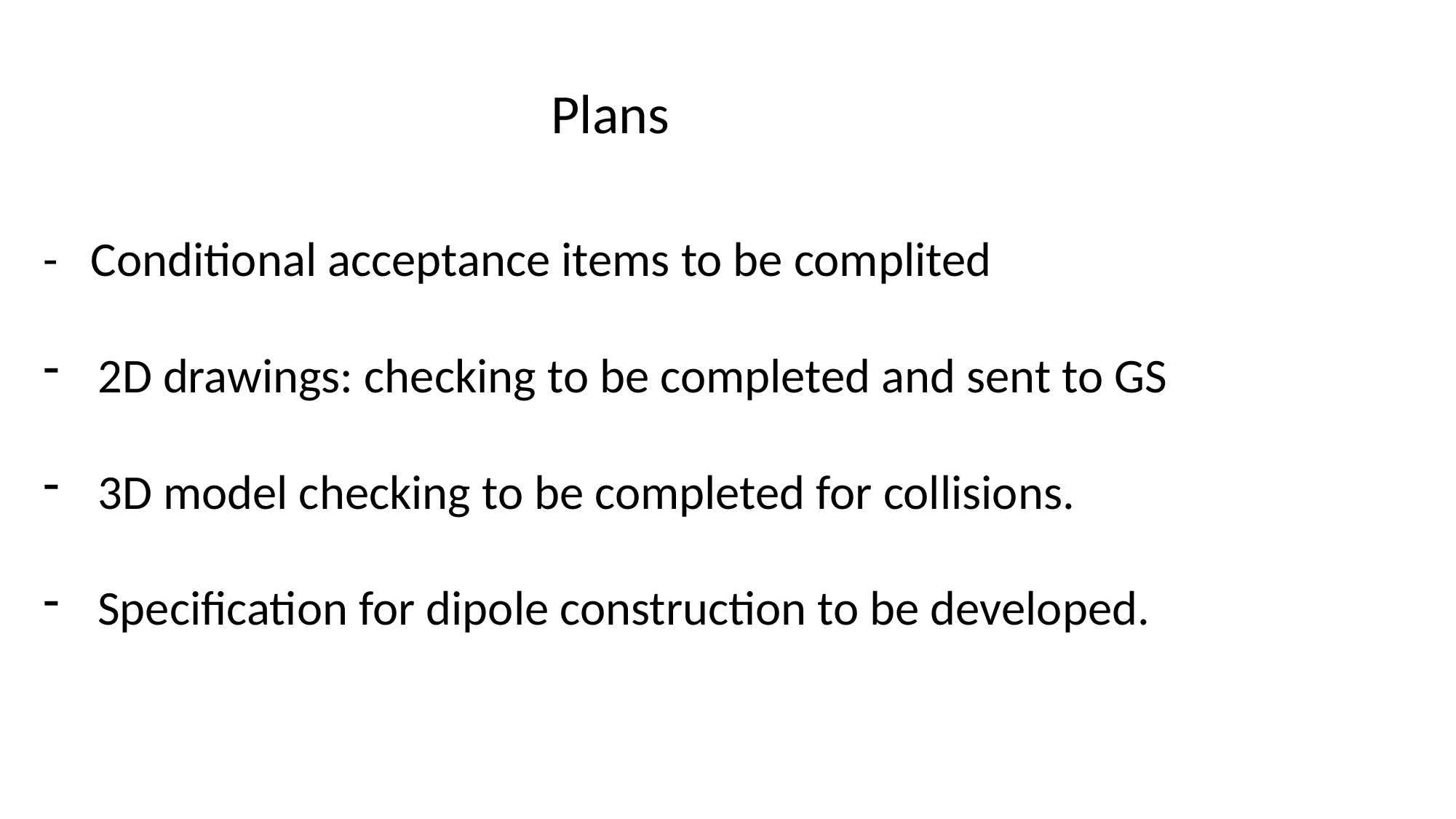

# Plans
-   Conditional acceptance items to be complited

2D drawings: checking to be completed and sent to GS

3D model checking to be completed for collisions.

Specification for dipole construction to be developed.